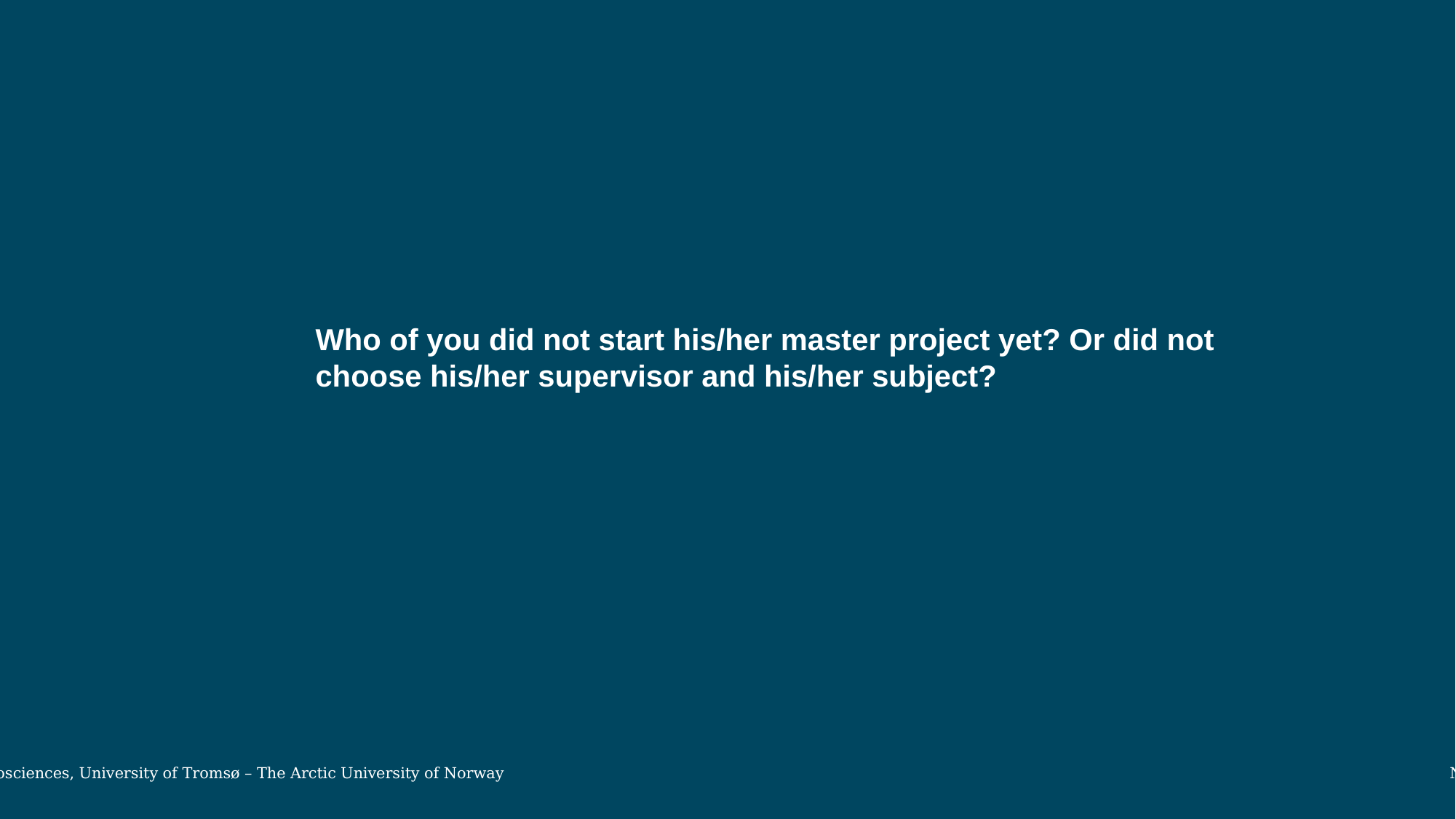

Who of you did not start his/her master project yet? Or did not choose his/her supervisor and his/her subject?
Department of Geosciences, University of Tromsø – The Arctic University of Norway                                                                                                                                                                                                        November 13, 2019